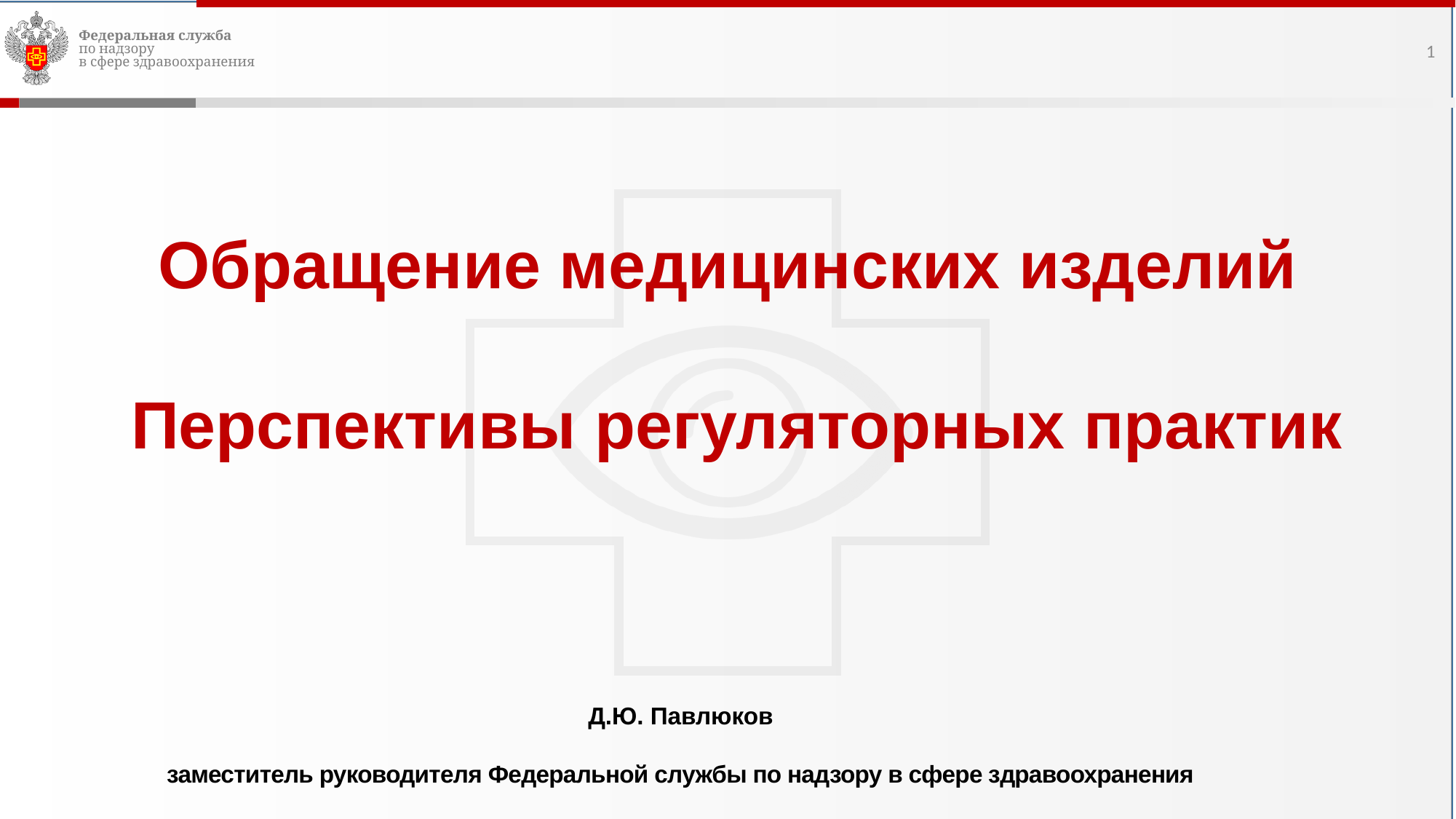

1
Обращение медицинских изделий

Перспективы регуляторных практик
Д.Ю. Павлюков

заместитель руководителя Федеральной службы по надзору в сфере здравоохранения